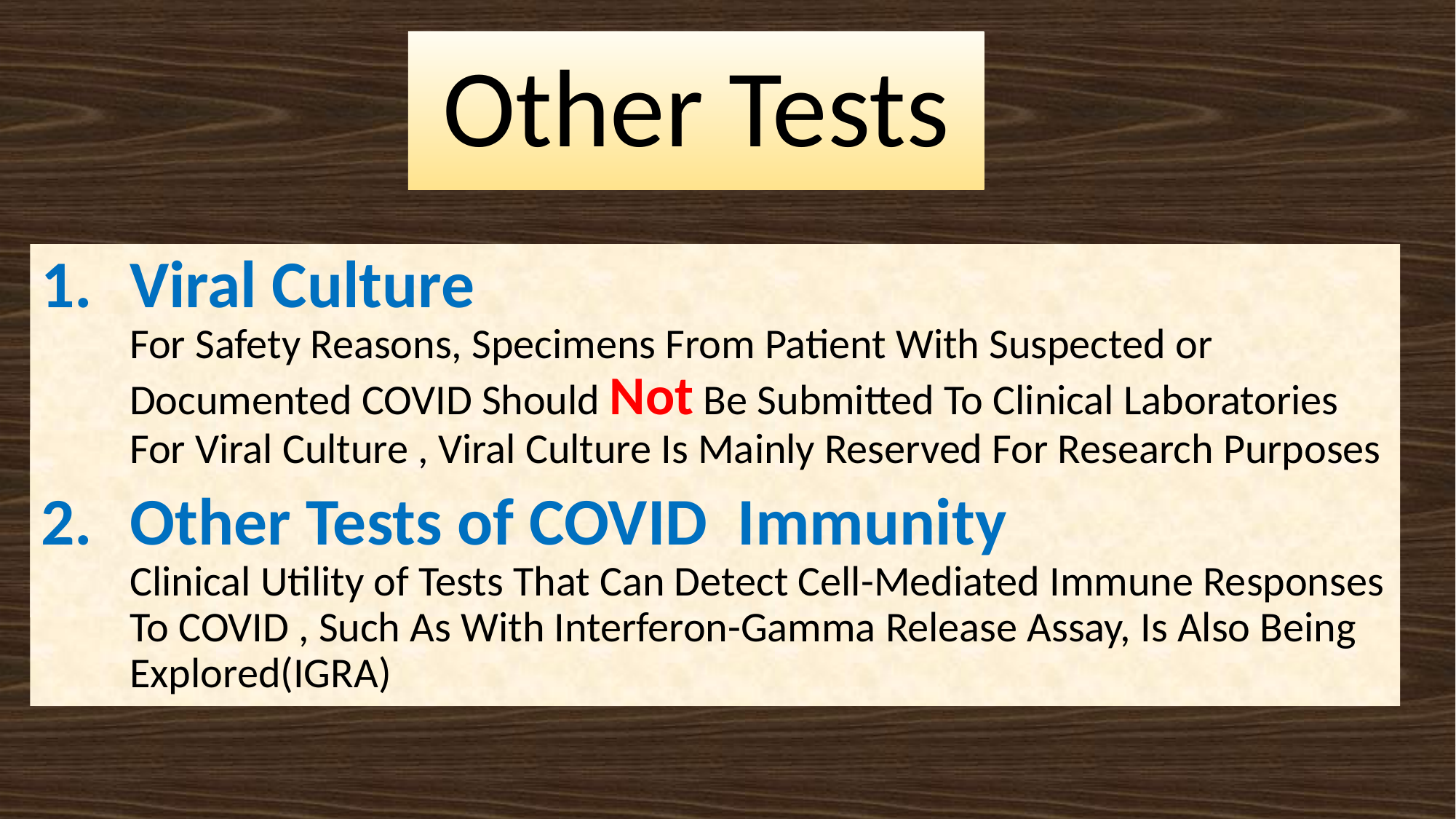

# Other Tests
Viral Culture                                                           For Safety Reasons, Specimens From Patient With Suspected or Documented COVID Should Not Be Submitted To Clinical Laboratories For Viral Culture , Viral Culture Is Mainly Reserved For Research Purposes
Other Tests of COVID  Immunity                    Clinical Utility of Tests That Can Detect Cell-Mediated Immune Responses To COVID , Such As With Interferon-Gamma Release Assay, Is Also Being Explored(IGRA)